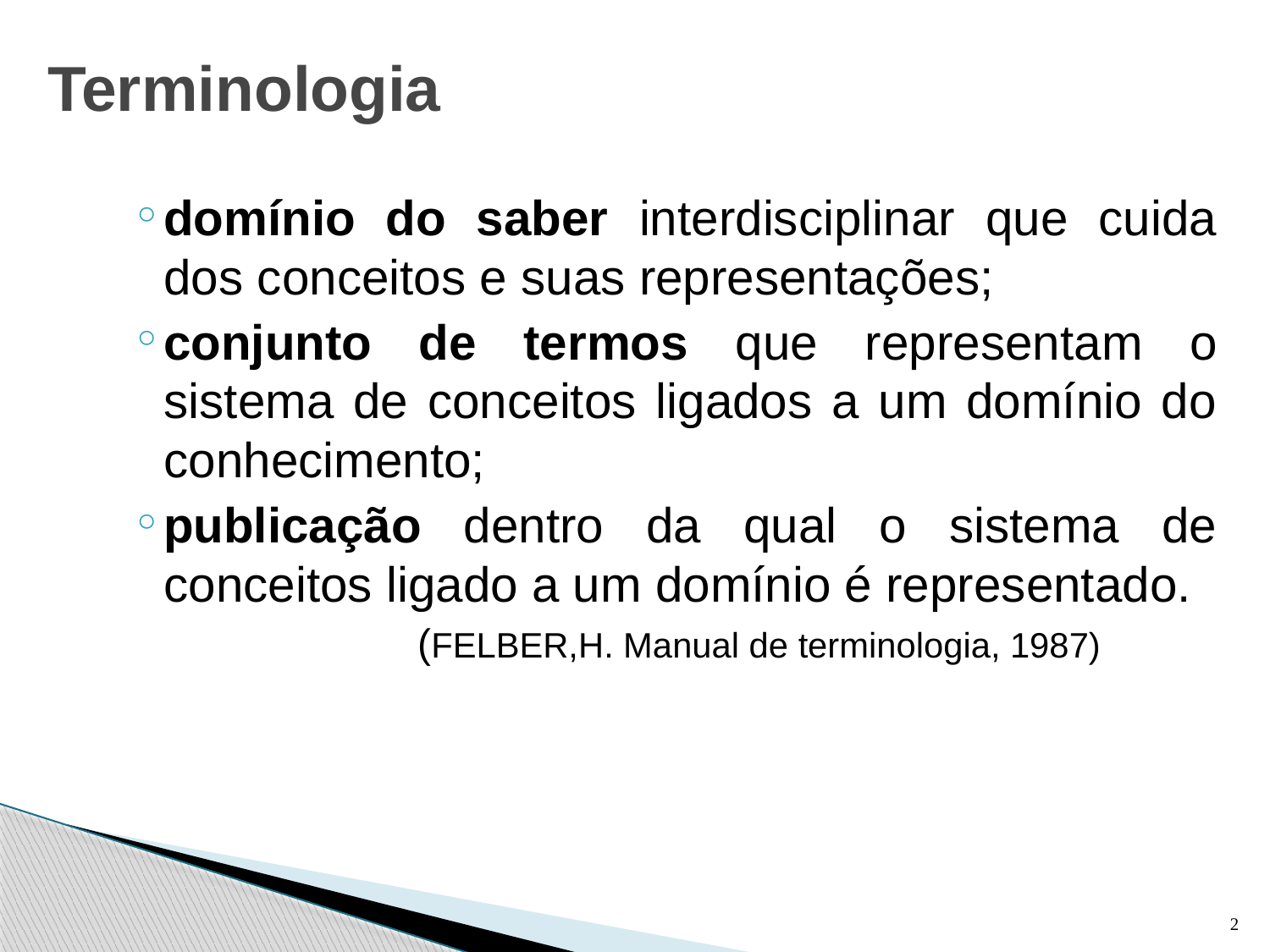

# Terminologia
domínio do saber interdisciplinar que cuida dos conceitos e suas representações;
conjunto de termos que representam o sistema de conceitos ligados a um domínio do conhecimento;
publicação dentro da qual o sistema de conceitos ligado a um domínio é representado.
			(FELBER,H. Manual de terminologia, 1987)
2